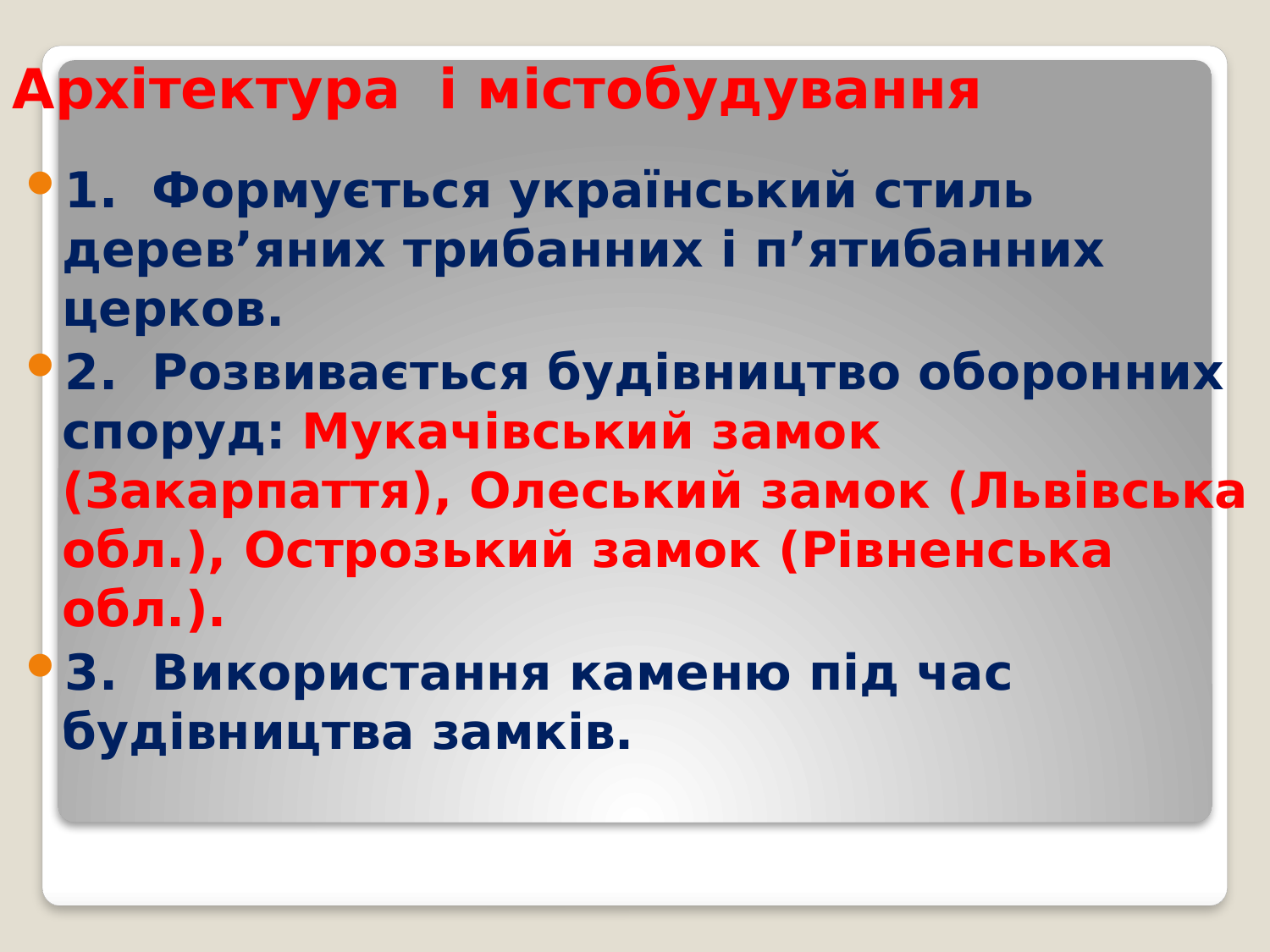

# Архітектура  і містобудування
1.  Формується український стиль дерев’яних трибанних і п’ятибанних церков.
2.  Розвивається будівництво оборонних споруд: Мукачівський замок (Закарпаття), Олеський замок (Львівська обл.), Острозький замок (Рівненська обл.).
3.  Використання каменю під час будівництва замків.